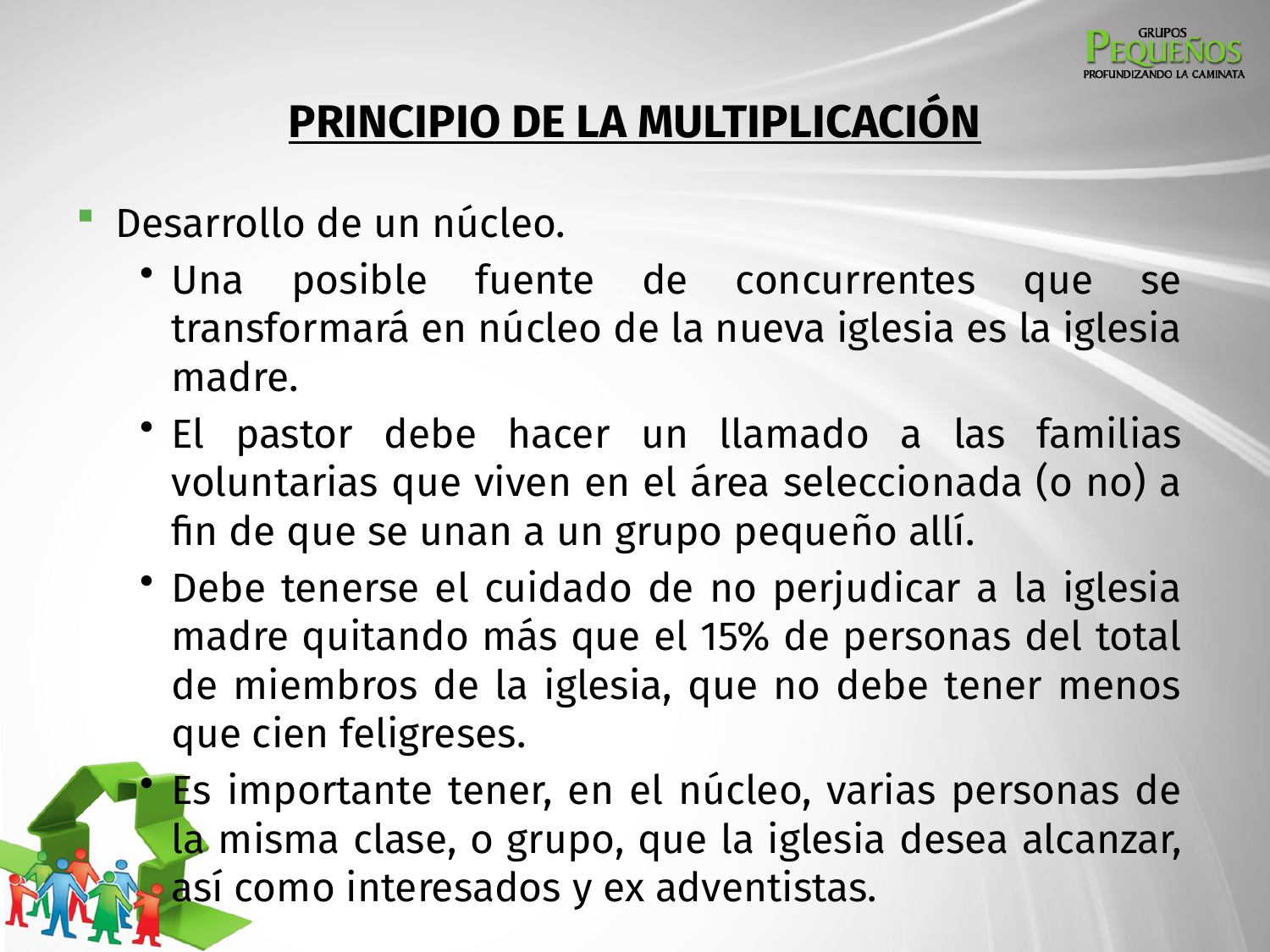

# PRINCIPIO DE LA MULTIPLICACIÓN
Desarrollo de un núcleo.
Una posible fuente de concurrentes que se transformará en núcleo de la nueva iglesia es la iglesia madre.
El pastor debe hacer un llamado a las familias voluntarias que viven en el área seleccionada (o no) a fin de que se unan a un grupo pequeño allí.
Debe tenerse el cuidado de no perjudicar a la iglesia madre quitando más que el 15% de personas del total de miembros de la iglesia, que no debe tener menos que cien feligreses.
Es importante tener, en el núcleo, varias personas de la misma clase, o grupo, que la iglesia desea alcanzar, así como interesados y ex adventistas.